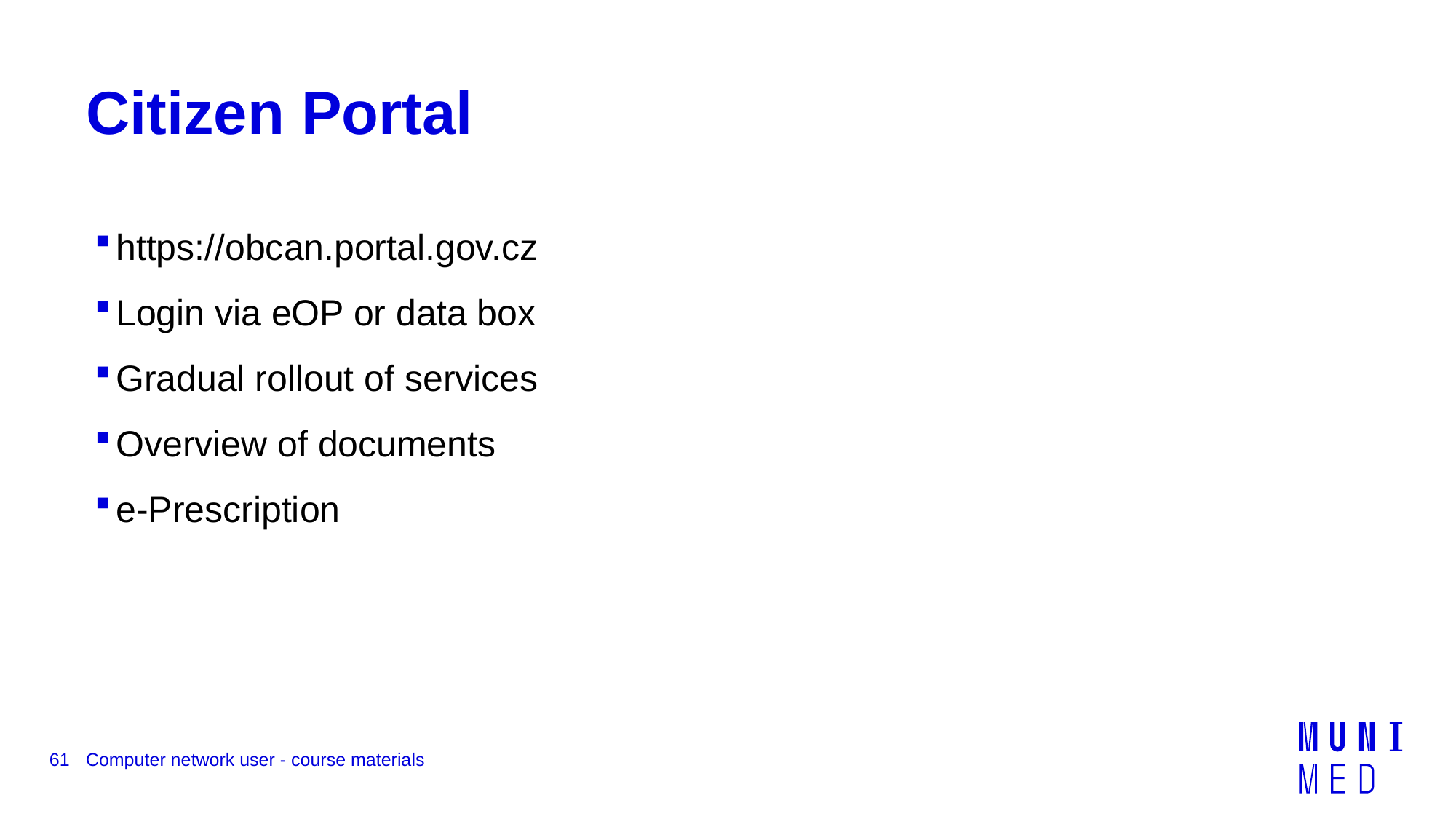

# Citizen Portal
https://obcan.portal.gov.cz
Login via eOP or data box
Gradual rollout of services
Overview of documents
e-Prescription
61
Computer network user - course materials